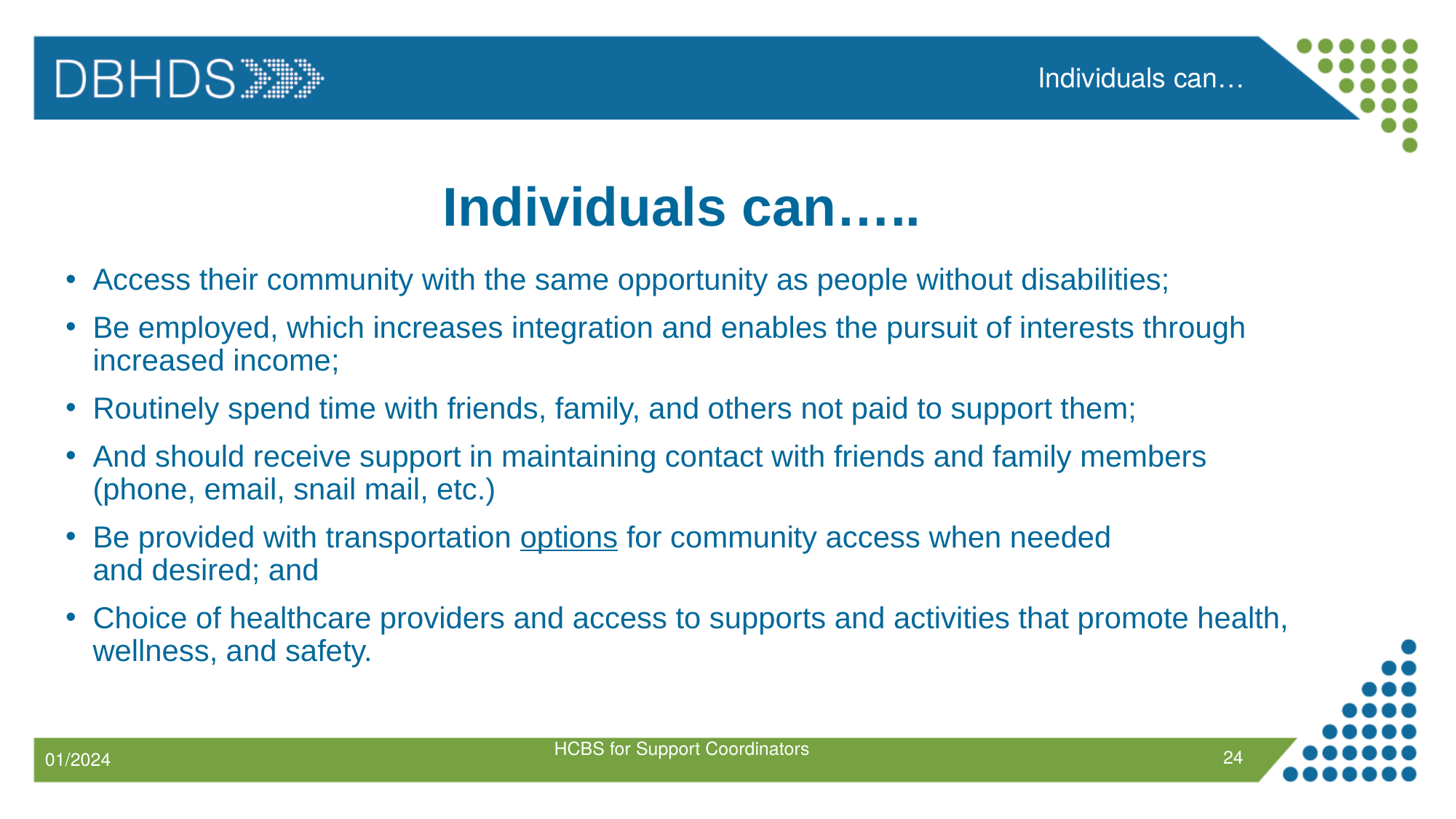

Individuals can…
# Individuals can…..
Access their community with the same opportunity as people without disabilities; ​
Be employed, which increases integration and enables the pursuit of interests through increased income; ​
Routinely spend time with friends, family, and others not paid to support them; ​
And should receive support in maintaining contact with friends and family members (phone, email, snail mail, etc.)​
Be provided with transportation options for community access when needed and desired; and​
Choice of healthcare providers and access to supports and activities that promote health, wellness, and safety.​

HCBS for Support Coordinators

24
01/2024